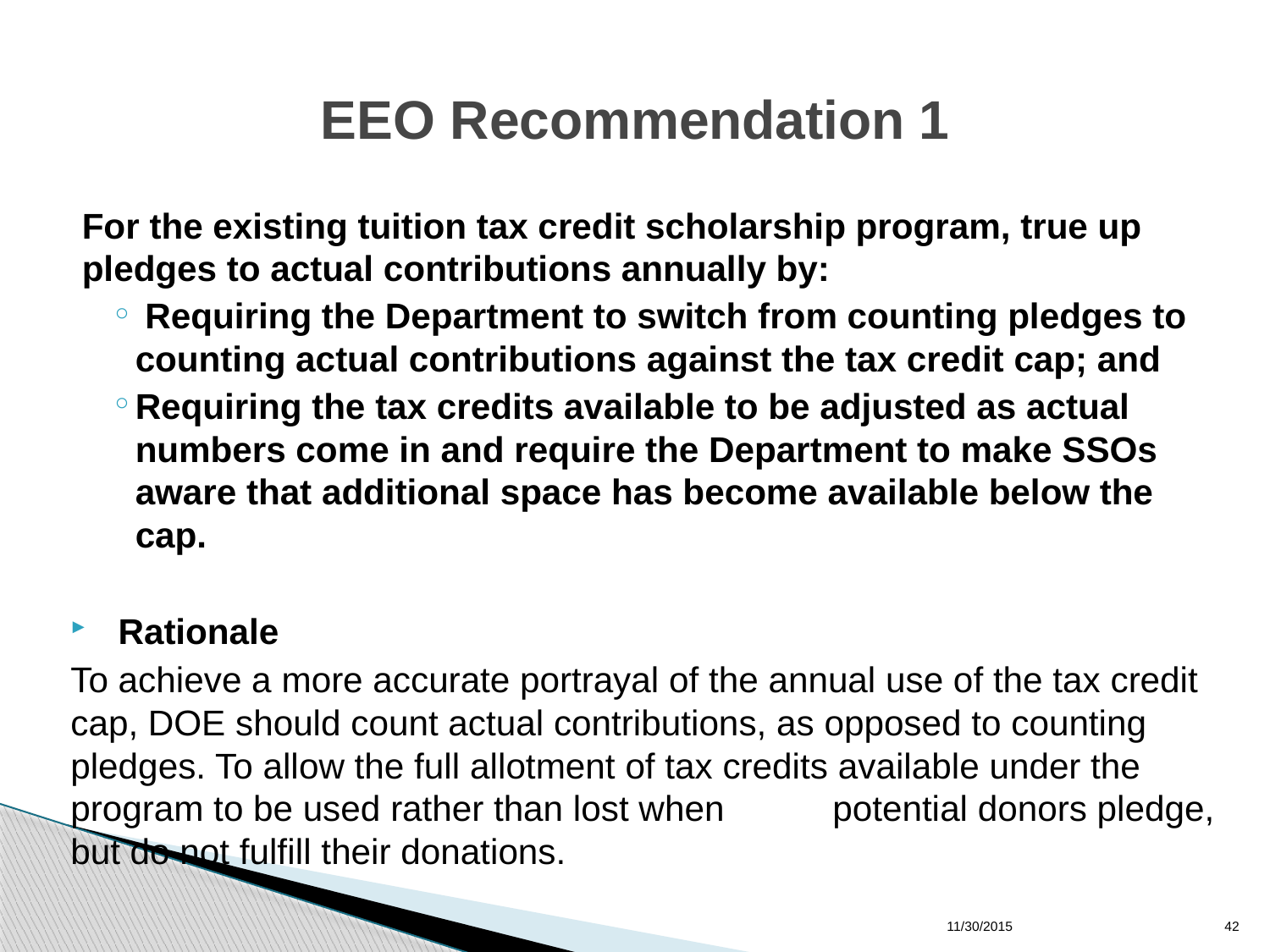

# EEO Recommendation 1
For the existing tuition tax credit scholarship program, true up pledges to actual contributions annually by:
 Requiring the Department to switch from counting pledges to counting actual contributions against the tax credit cap; and
Requiring the tax credits available to be adjusted as actual numbers come in and require the Department to make SSOs aware that additional space has become available below the cap.

Rationale
To achieve a more accurate portrayal of the annual use of the tax credit cap, DOE should count actual contributions, as opposed to counting pledges. To allow the full allotment of tax credits available under the program to be used rather than lost when 	potential donors pledge, but do not fulfill their donations.
11/30/2015
42